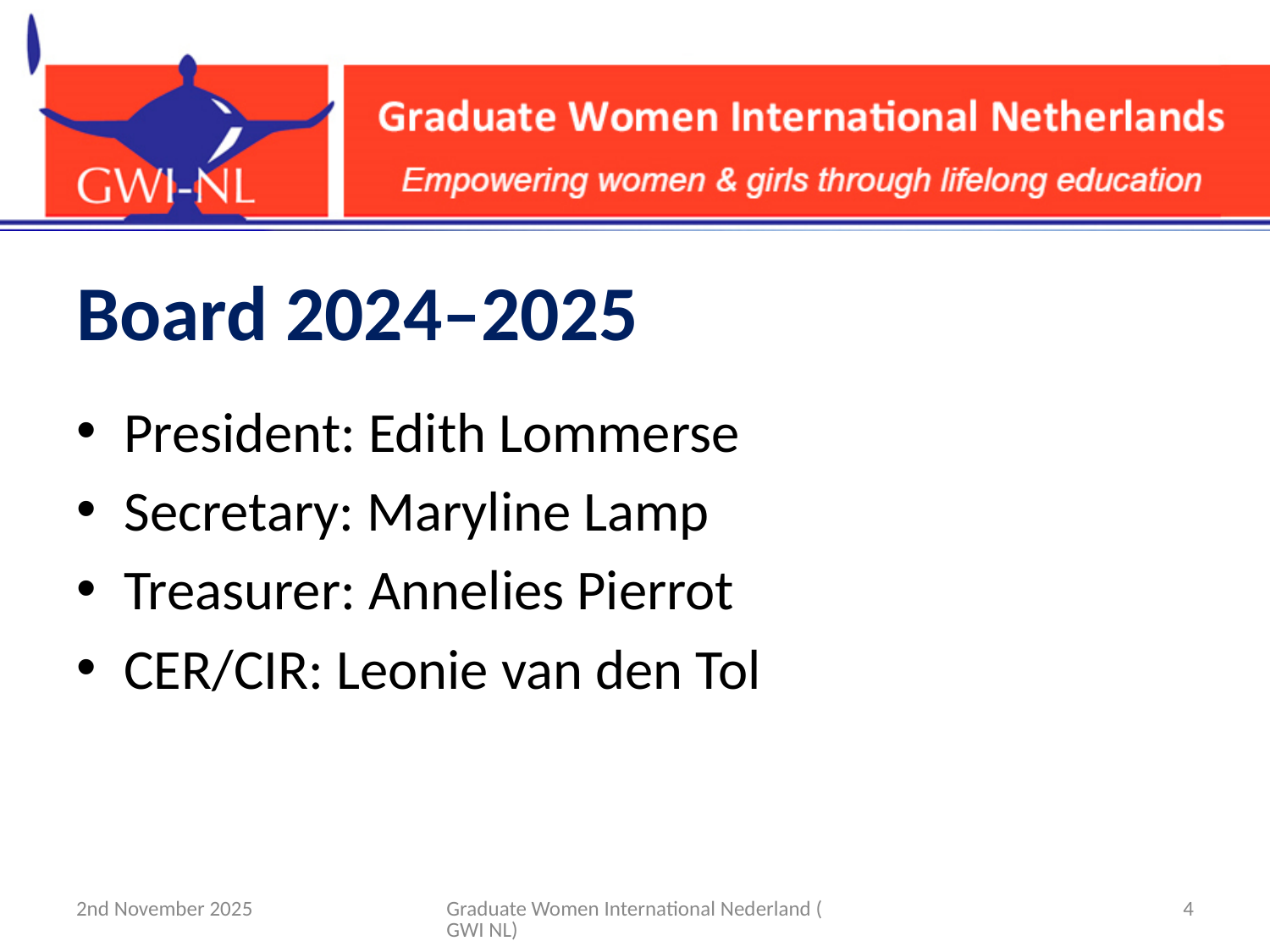

# Board 2024–2025
President: Edith Lommerse
Secretary: Maryline Lamp
Treasurer: Annelies Pierrot
CER/CIR: Leonie van den Tol
2nd November 2025
Graduate Women International Nederland (GWI NL)
4